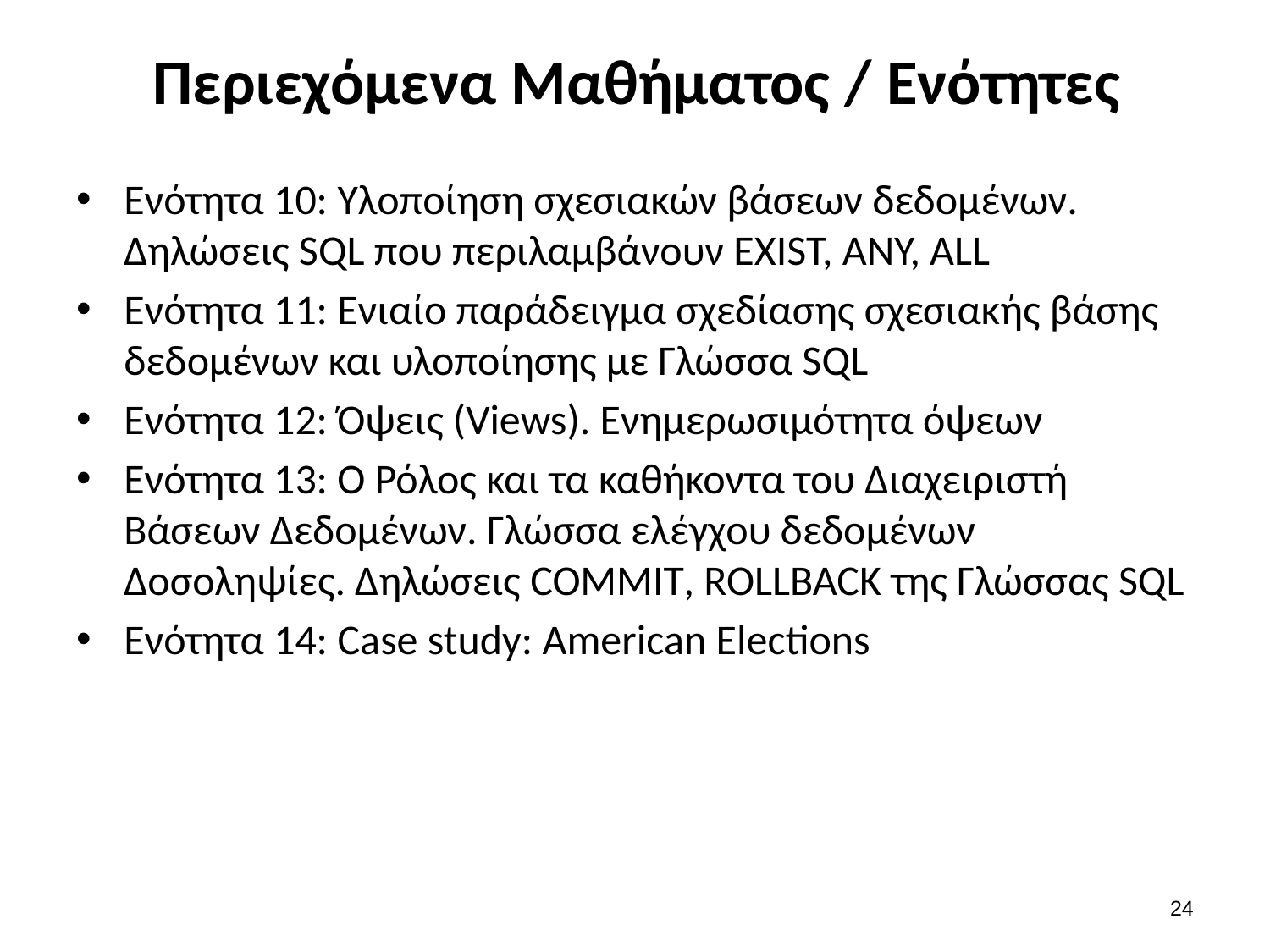

# Περιεχόμενα Μαθήματος / Ενότητες
Ενότητα 10: Yλοποίηση σχεσιακών βάσεων δεδομένων. Δηλώσεις SQL που περιλαμβάνουν EXIST, ANY, ALL
Ενότητα 11: Ενιαίο παράδειγμα σχεδίασης σχεσιακής βάσης δεδομένων και υλοποίησης με Γλώσσα SQL
Ενότητα 12: Όψεις (Views). Ενημερωσιμότητα όψεων
Ενότητα 13: Ο Ρόλος και τα καθήκοντα του Διαχειριστή Βάσεων Δεδομένων. Γλώσσα ελέγχου δεδομένων Δοσοληψίες. Δηλώσεις COMMIT, ROLLBACK της Γλώσσας SQL
Ενότητα 14: Case study: American Elections
24